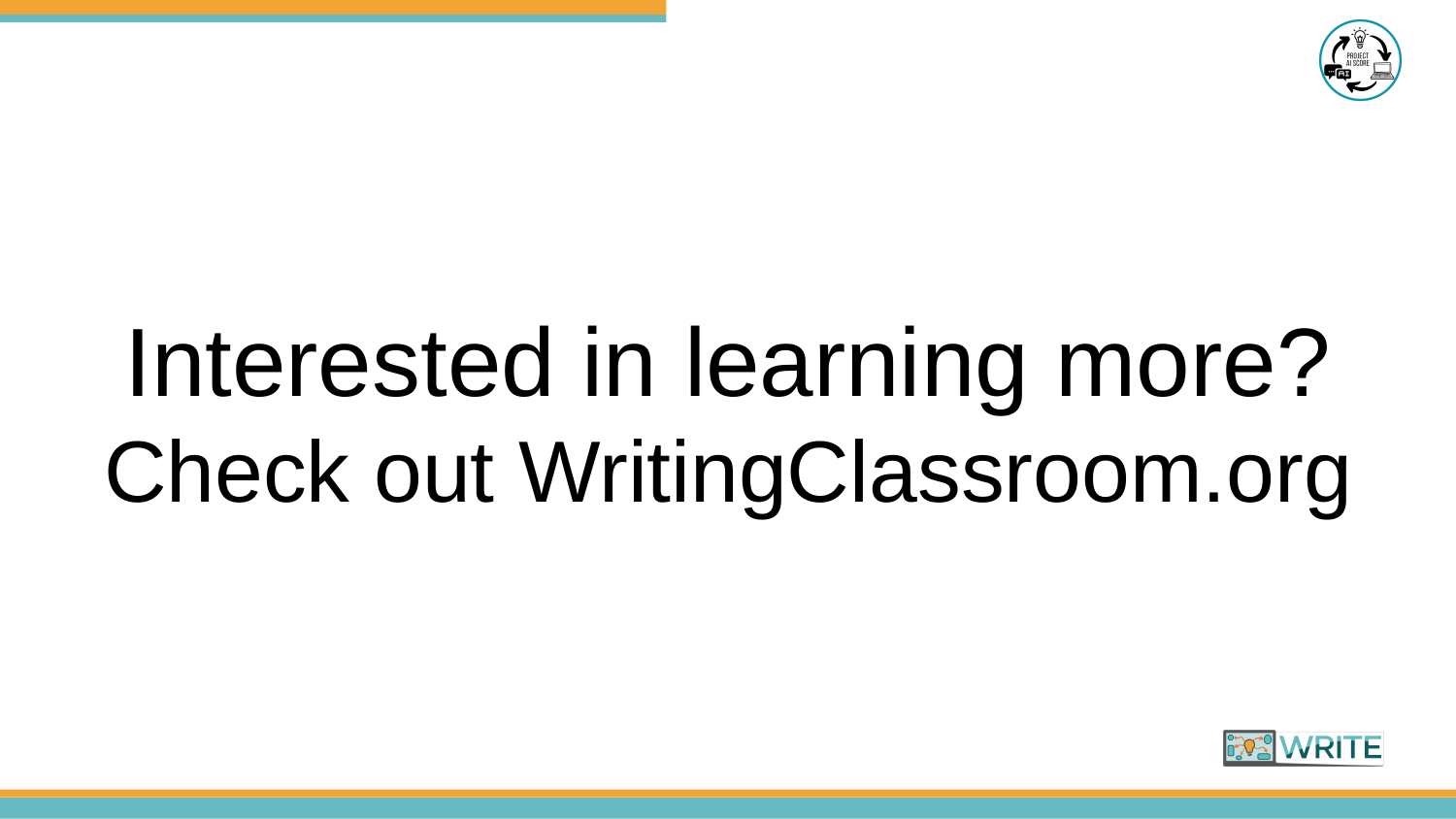

# Interested in learning more?
Check out WritingClassroom.org